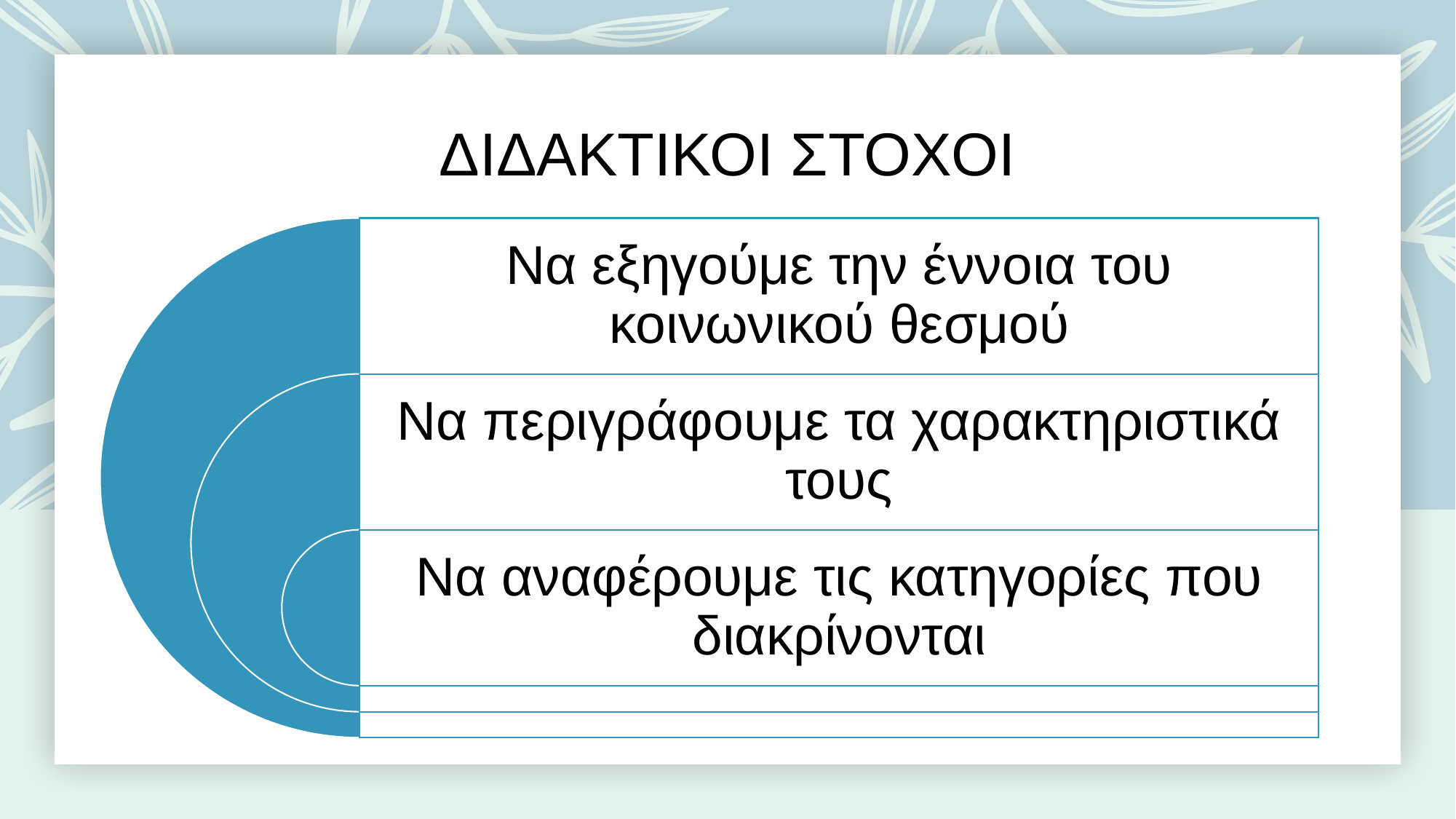

# ΔΙΔΑΚΤΙΚΟΙ ΣΤΟΧΟΙ

Να εξηγούμε την έννοια του κοινωνικού θεσμού

Να περιγράφουμε τα χαρακτηριστικά τους

Να αναφέρουμε τις κατηγορίες που διακρίνονται